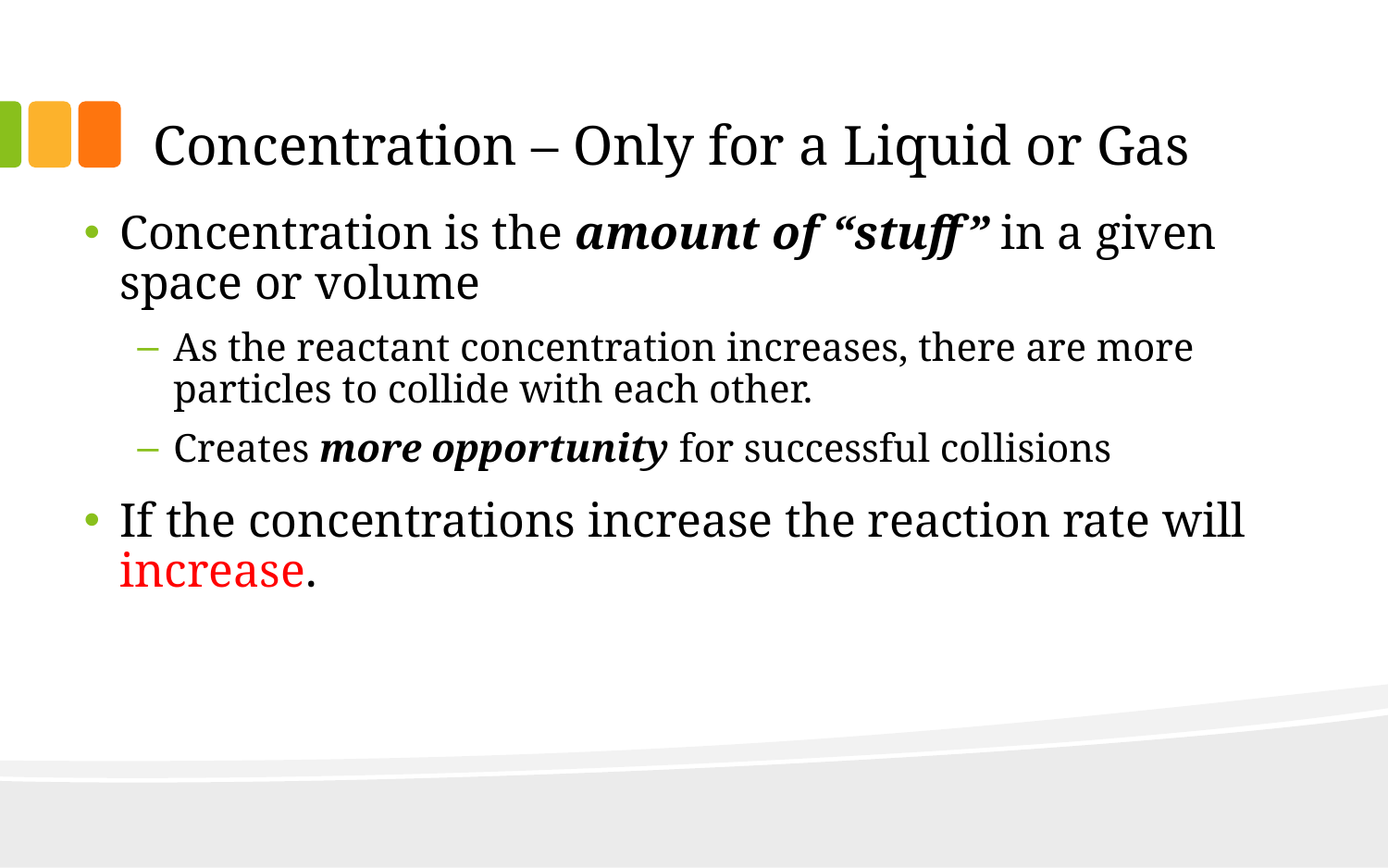

# Concentration – Only for a Liquid or Gas
Concentration is the amount of “stuff” in a given space or volume
As the reactant concentration increases, there are more particles to collide with each other.
Creates more opportunity for successful collisions
If the concentrations increase the reaction rate will increase.